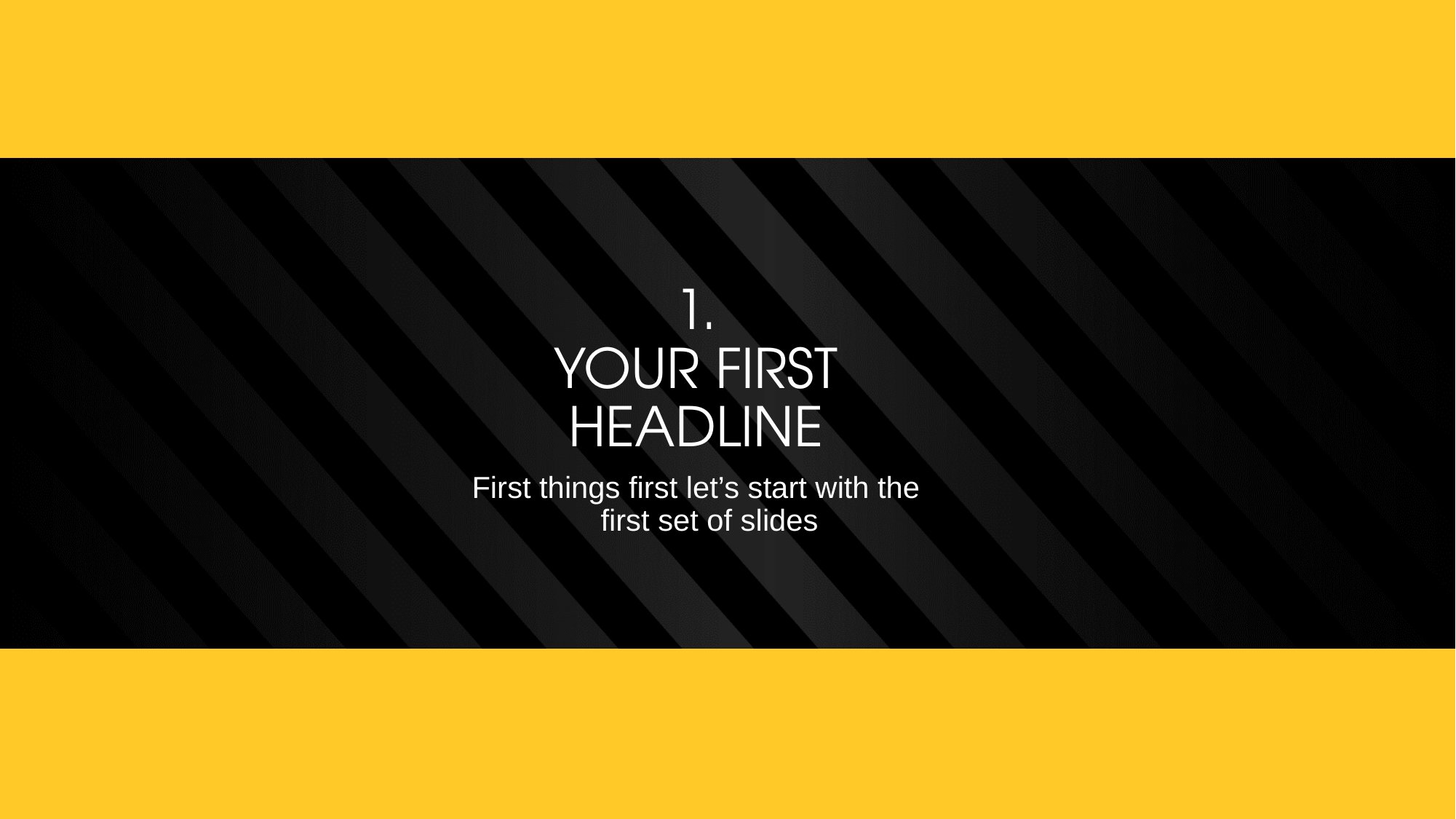

1.
YOUR FIRST HEADLINE
First things first let’s start with the first set of slides